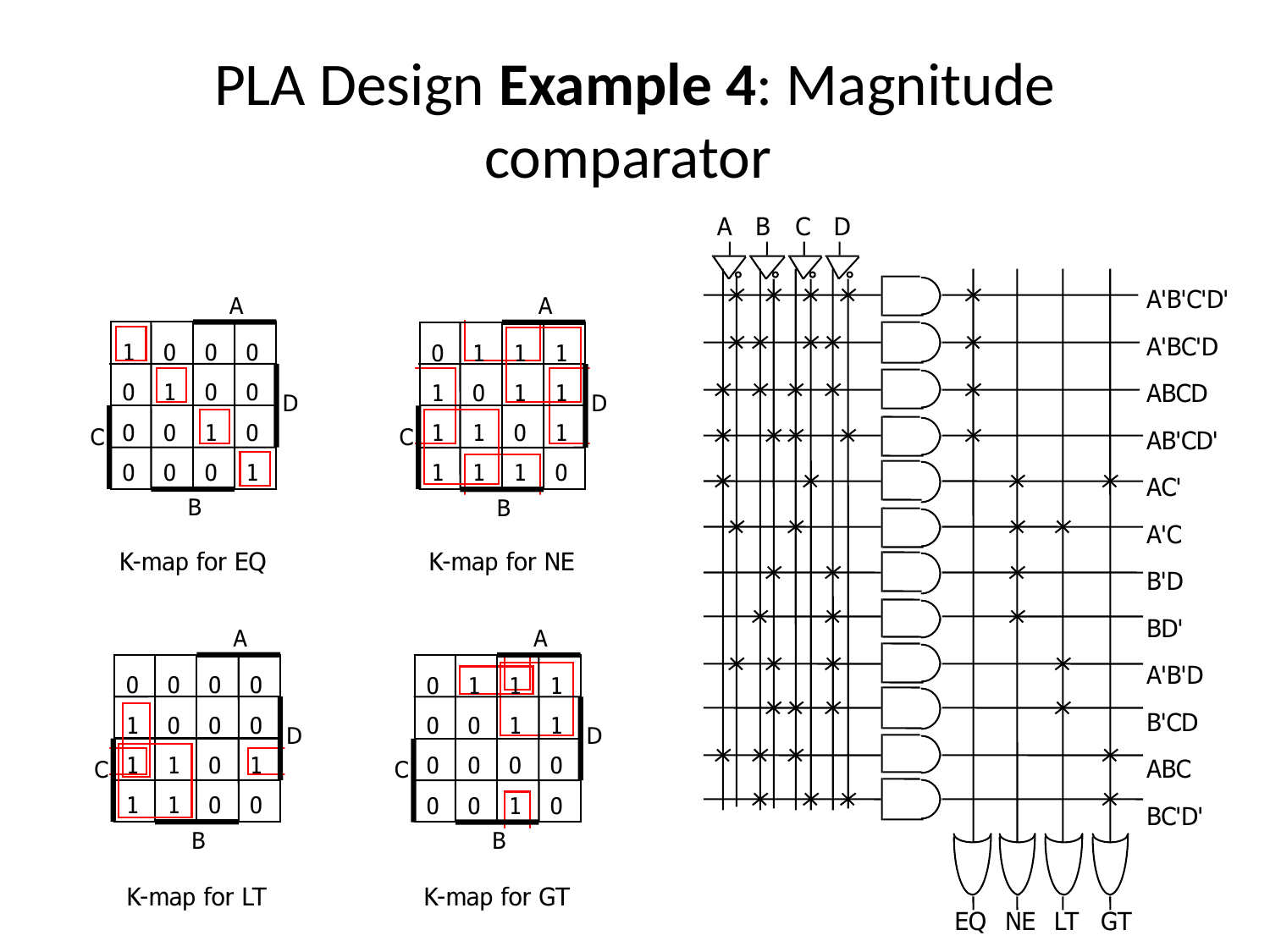

# PLA Design Example 4: Magnitude comparator
A	B	C	D

A'B'C'D'
A'BC'D
ABCD
AB'CD'
AC'
A'C
B'D
BD'
A'B'D
B'CD
ABC
BC'D'

EQ	NE	LT	GT

A

1    0    0    0
0    1    0    0
0    0    1    0
0    0    0    1

D

C

B
A

0    1    1    1
1    0    1    1
1    1    0    1
1    1    1    0

D

C

B

K-map for EQ
K-map for NE
A

0    0    0    0
1    0    0    0
1    1    0    1
1    1    0    0

D

C

B
A

0    1    1    1
0    0    1    1
0    0    0    0
0    0    1    0

D

C

B

K-map for GT
K-map for LT